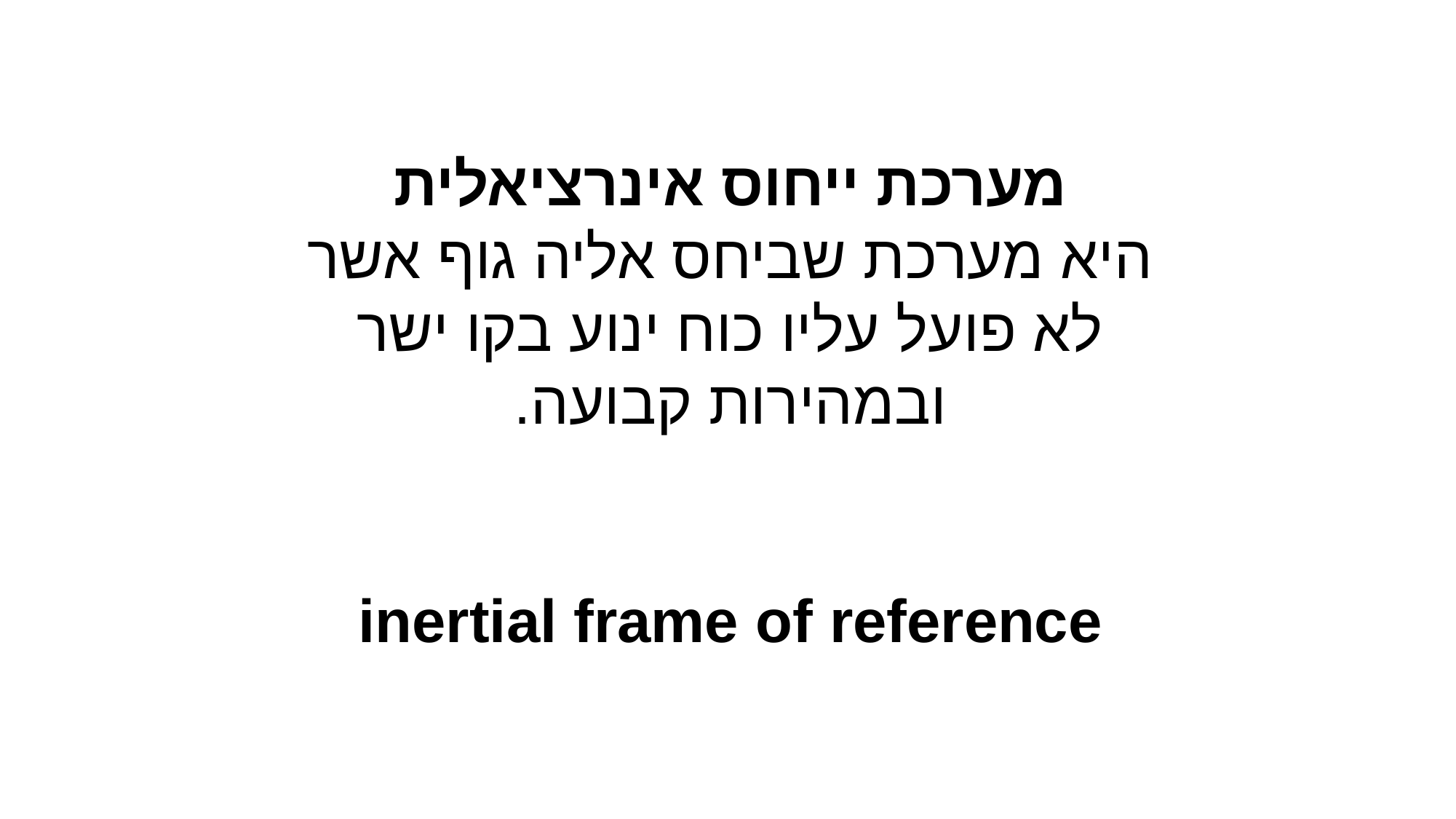

מערכת ייחוס אינרציאלית
היא מערכת שביחס אליה גוף אשר לא פועל עליו כוח ינוע בקו ישר ובמהירות קבועה.

inertial frame of reference